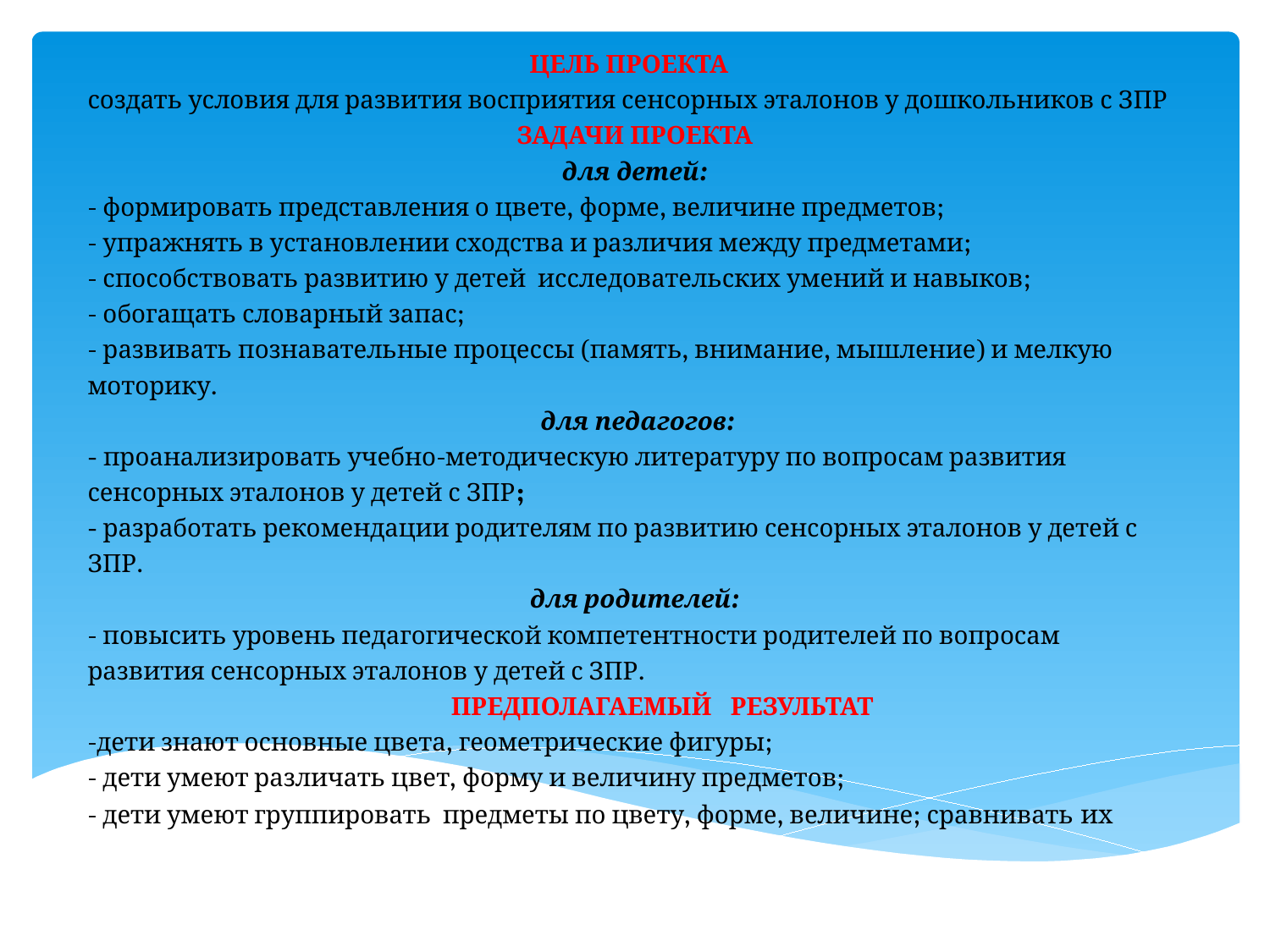

ЦЕЛЬ ПРОЕКТА
создать условия для развития восприятия сенсорных эталонов у дошкольников с ЗПР
ЗАДАЧИ ПРОЕКТА
для детей:
- формировать представления о цвете, форме, величине предметов;
- упражнять в установлении сходства и различия между предметами;
- способствовать развитию у детей  исследовательских умений и навыков;
- обогащать словарный запас;
- развивать познавательные процессы (память, внимание, мышление) и мелкую моторику.
 для педагогов:
- проанализировать учебно-методическую литературу по вопросам развития сенсорных эталонов у детей с ЗПР;
- разработать рекомендации родителям по развитию сенсорных эталонов у детей с ЗПР.
для родителей:
- повысить уровень педагогической компетентности родителей по вопросам развития сенсорных эталонов у детей с ЗПР.
ПРЕДПОЛАГАЕМЫЙ   РЕЗУЛЬТАТ
-дети знают основные цвета, геометрические фигуры;
- дети умеют различать цвет, форму и величину предметов;
- дети умеют группировать  предметы по цвету, форме, величине; сравнивать их

#